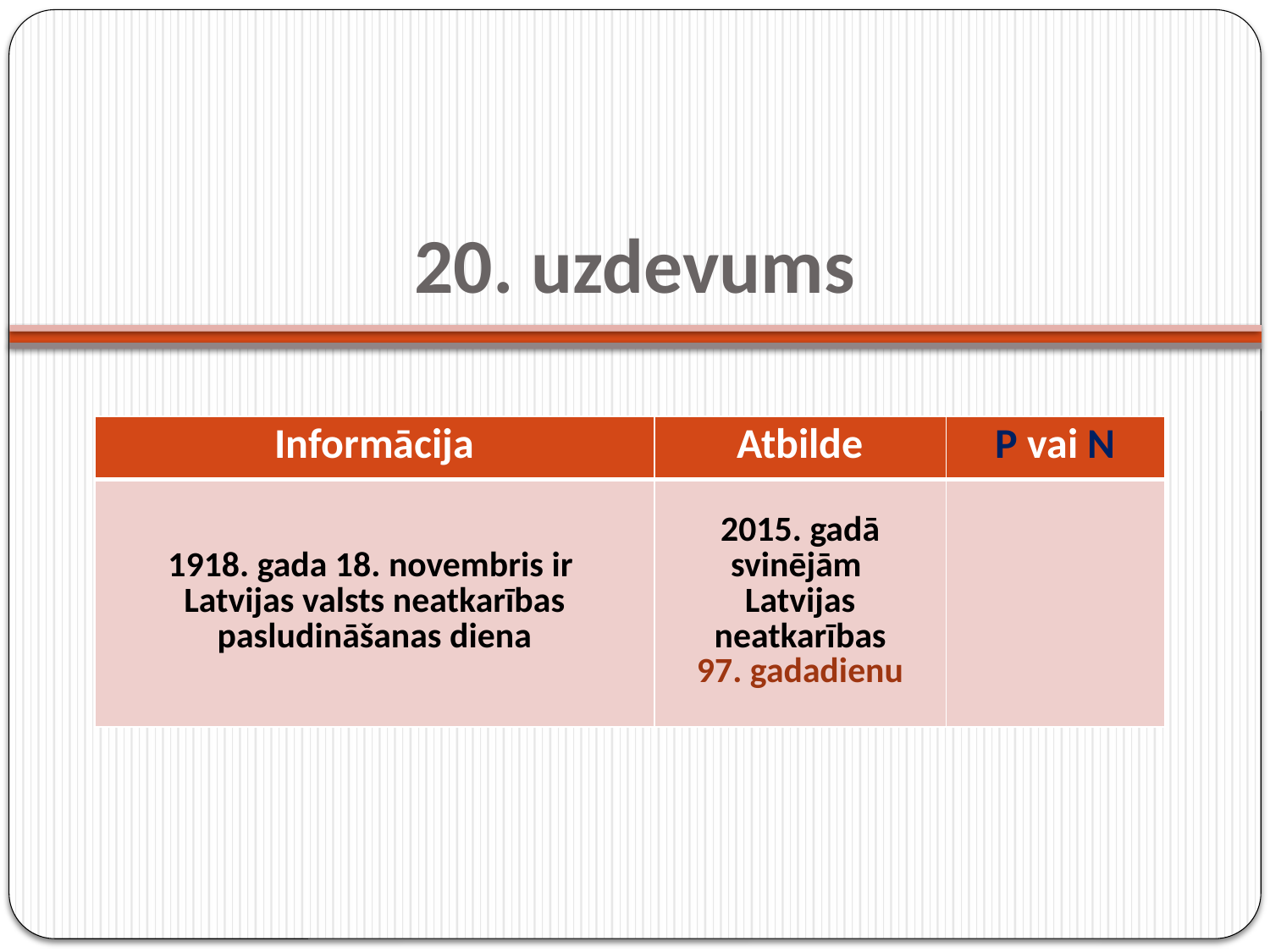

# 20. uzdevums

| Informācija | Atbilde | P vai N |
| --- | --- | --- |
| 1918. gada 18. novembris ir Latvijas valsts neatkarības pasludināšanas diena | 2015. gadā svinējām Latvijas neatkarības 97. gadadienu |  |